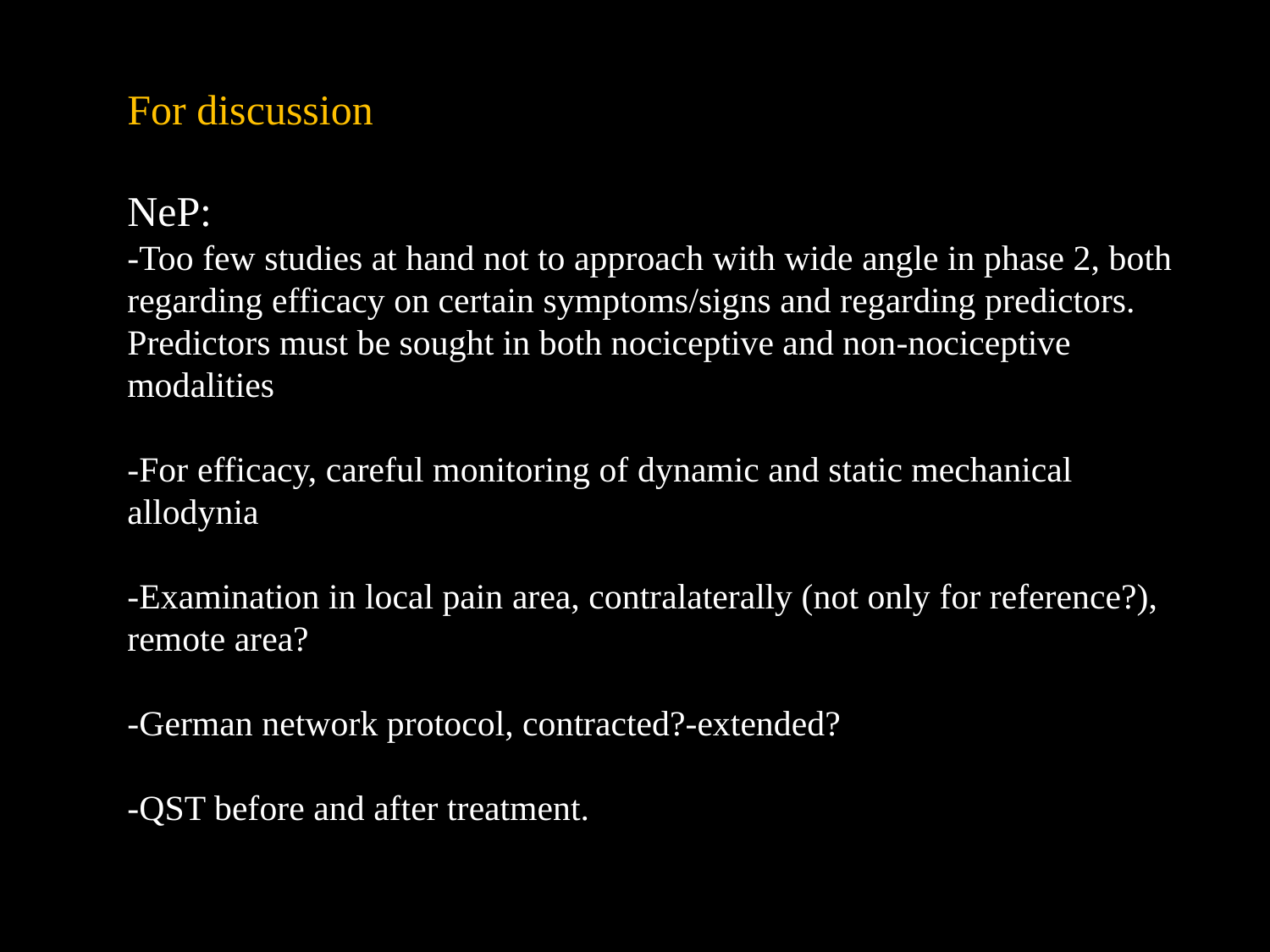

For discussion

NeP:
-Too few studies at hand not to approach with wide angle in phase 2, both regarding efficacy on certain symptoms/signs and regarding predictors. Predictors must be sought in both nociceptive and non-nociceptive modalities

-For efficacy, careful monitoring of dynamic and static mechanical allodynia

-Examination in local pain area, contralaterally (not only for reference?), remote area?

-German network protocol, contracted?-extended?

-QST before and after treatment.